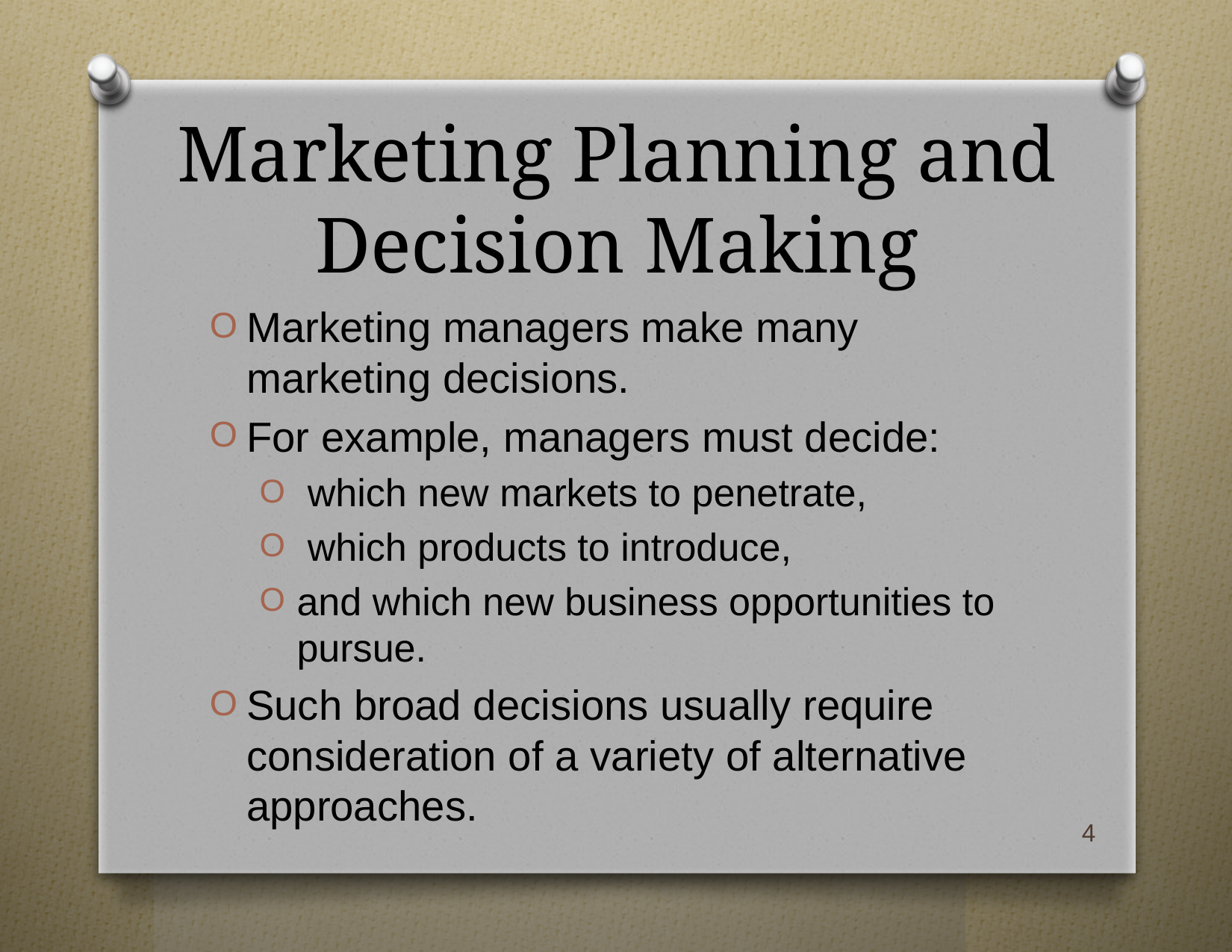

# Marketing Planning and Decision Making
Marketing managers make many marketing decisions.
For example, managers must decide:
 which new markets to penetrate,
 which products to introduce,
and which new business opportunities to pursue.
Such broad decisions usually require consideration of a variety of alternative approaches.
4